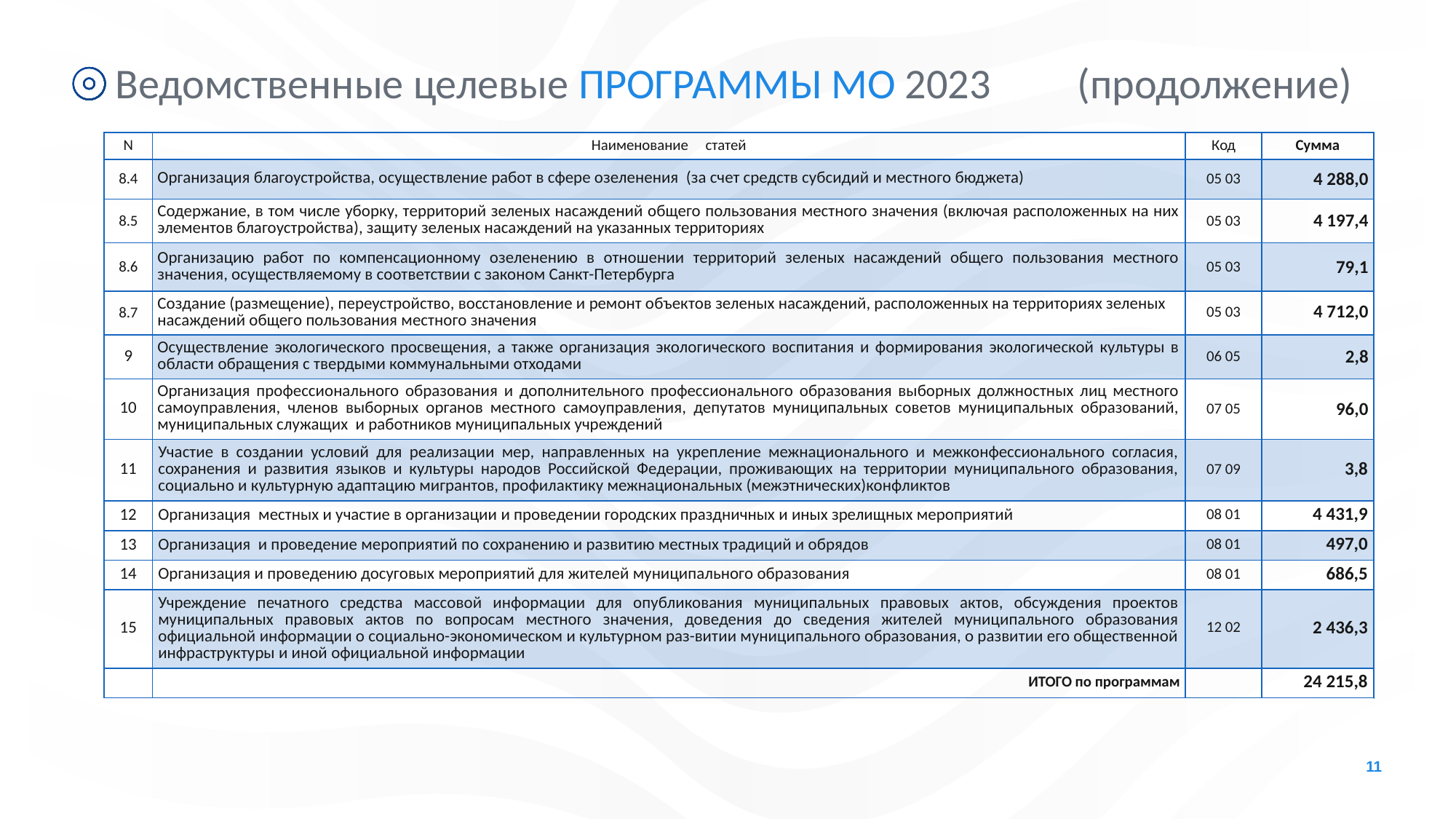

Ведомственные целевые ПРОГРАММЫ МО 2023         (продолжение)
| N | Наименование     статей | Код | Сумма |
| --- | --- | --- | --- |
| 8.4 | Организация благоустройства, осуществление работ в сфере озеленения (за счет средств субсидий и местного бюджета) | 05 03 | 4 288,0 |
| 8.5 | Содержание, в том числе уборку, территорий зеленых насаждений общего пользования местного значения (включая расположенных на них элементов благоустройства), защиту зеленых насаждений на указанных территориях | 05 03 | 4 197,4 |
| 8.6 | Организацию работ по компенсационному озеленению в отношении территорий зеленых насаждений общего пользования местного значения, осуществляемому в соответствии с законом Санкт-Петербурга | 05 03 | 79,1 |
| 8.7 | Создание (размещение), переустройство, восстановление и ремонт объектов зеленых насаждений, расположенных на территориях зеленых насаждений общего пользования местного значения | 05 03 | 4 712,0 |
| 9 | Осуществление экологического просвещения, а также организация экологического воспитания и формирования экологической культуры в области обращения с твердыми коммунальными отходами | 06 05 | 2,8 |
| 10 | Организация профессионального образования и дополнительного профессионального образования выборных должностных лиц местного самоуправления, членов выборных органов местного самоуправления, депутатов муниципальных советов муниципальных образований, муниципальных служащих и работников муниципальных учреждений | 07 05 | 96,0 |
| 11 | Участие в создании условий для реализации мер, направленных на укрепление межнационального и межконфессионального согласия, сохранения и развития языков и культуры народов Российской Федерации, проживающих на территории муниципального образования, социально и культурную адаптацию мигрантов, профилактику межнациональных (межэтнических)конфликтов | 07 09 | 3,8 |
| 12 | Организация  местных и участие в организации и проведении городских праздничных и иных зрелищных мероприятий | 08 01 | 4 431,9 |
| 13 | Организация и проведение мероприятий по сохранению и развитию местных традиций и обрядов | 08 01 | 497,0 |
| 14 | Организация и проведению досуговых мероприятий для жителей муниципального образования | 08 01 | 686,5 |
| 15 | Учреждение печатного средства массовой информации для опубликования муниципальных правовых актов, обсуждения проектов муниципальных правовых актов по вопросам местного значения, доведения до сведения жителей муниципального образования официальной информации о социально-экономическом и культурном раз-витии муниципального образования, о развитии его общественной инфраструктуры и иной официальной информации | 12 02 | 2 436,3 |
|  | ИТОГО по программам |  | 24 215,8 |